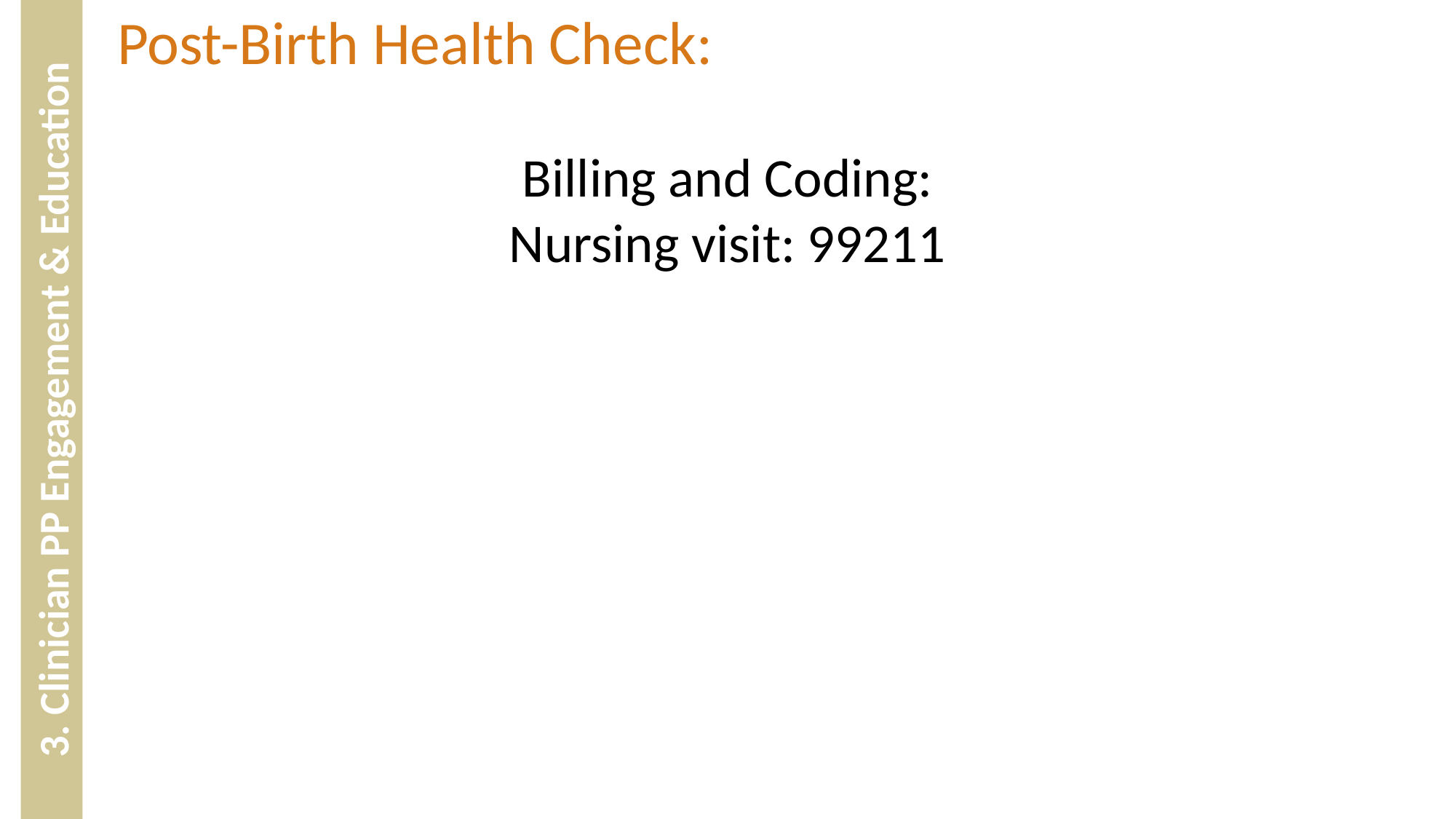

Post-Birth Health Check:
Billing and Coding:
Nursing visit: 99211

3. Clinician PP Engagement & Education
Billing for nursing visit 99211 if in person or video-audio telehealth